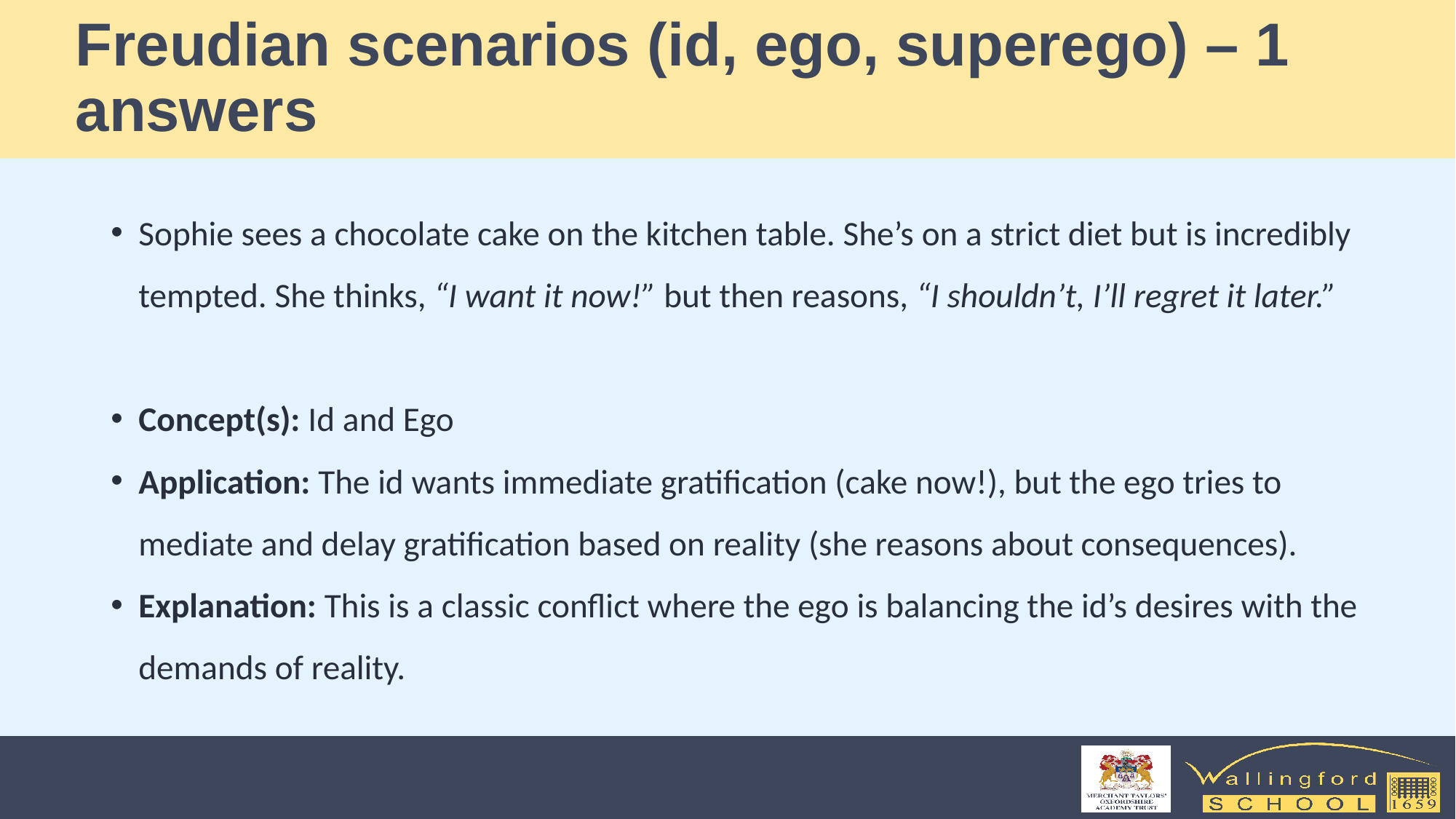

# Freudian scenarios (id, ego, superego) – 1 answers
Sophie sees a chocolate cake on the kitchen table. She’s on a strict diet but is incredibly tempted. She thinks, “I want it now!” but then reasons, “I shouldn’t, I’ll regret it later.”

Concept(s): Id and Ego
Application: The id wants immediate gratification (cake now!), but the ego tries to mediate and delay gratification based on reality (she reasons about consequences).
Explanation: This is a classic conflict where the ego is balancing the id’s desires with the demands of reality.